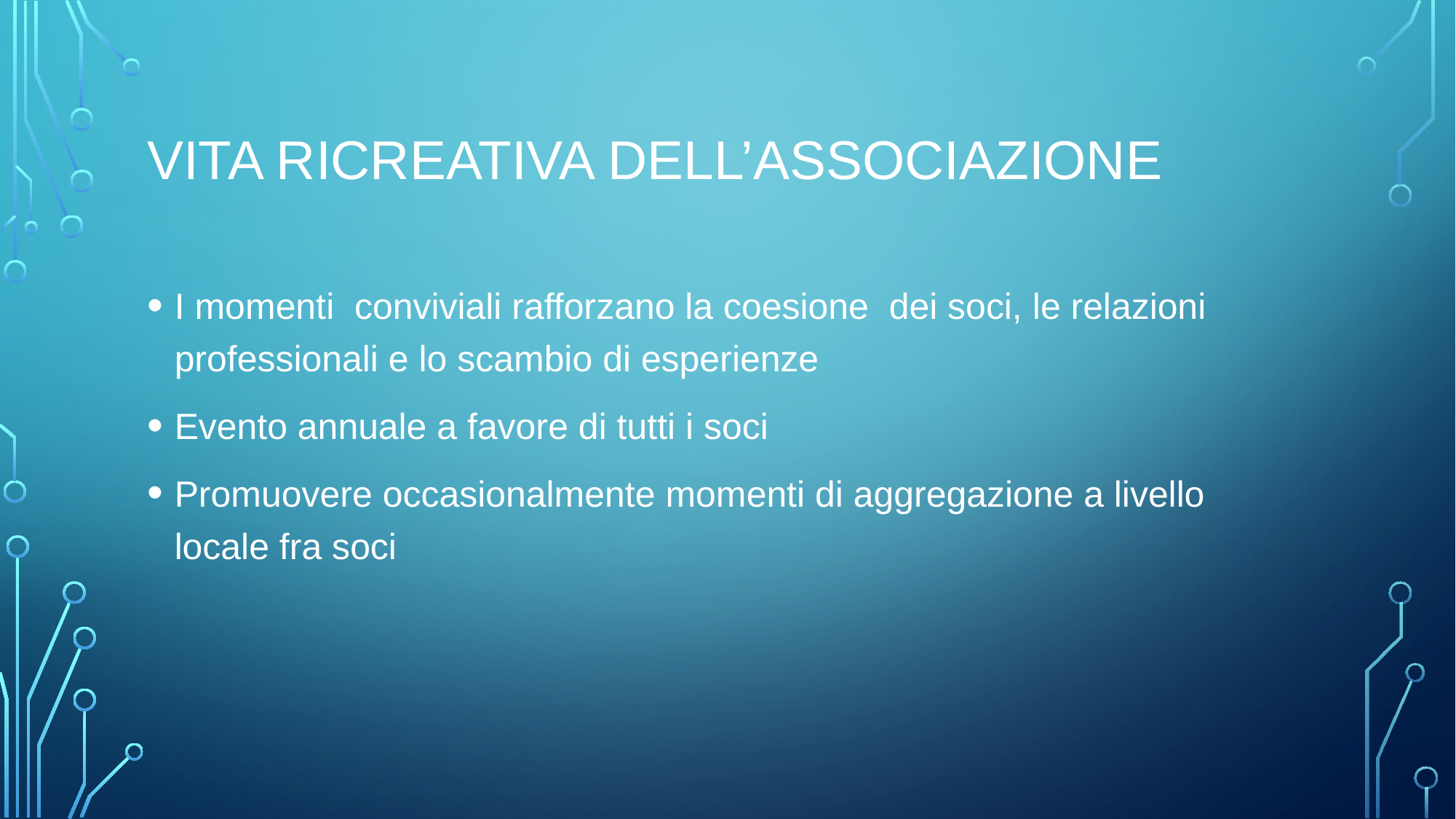

# Vita ricreativa dell’associazione
I momenti  conviviali rafforzano la coesione  dei soci, le relazioni professionali e lo scambio di esperienze
Evento annuale a favore di tutti i soci
Promuovere occasionalmente momenti di aggregazione a livello locale fra soci